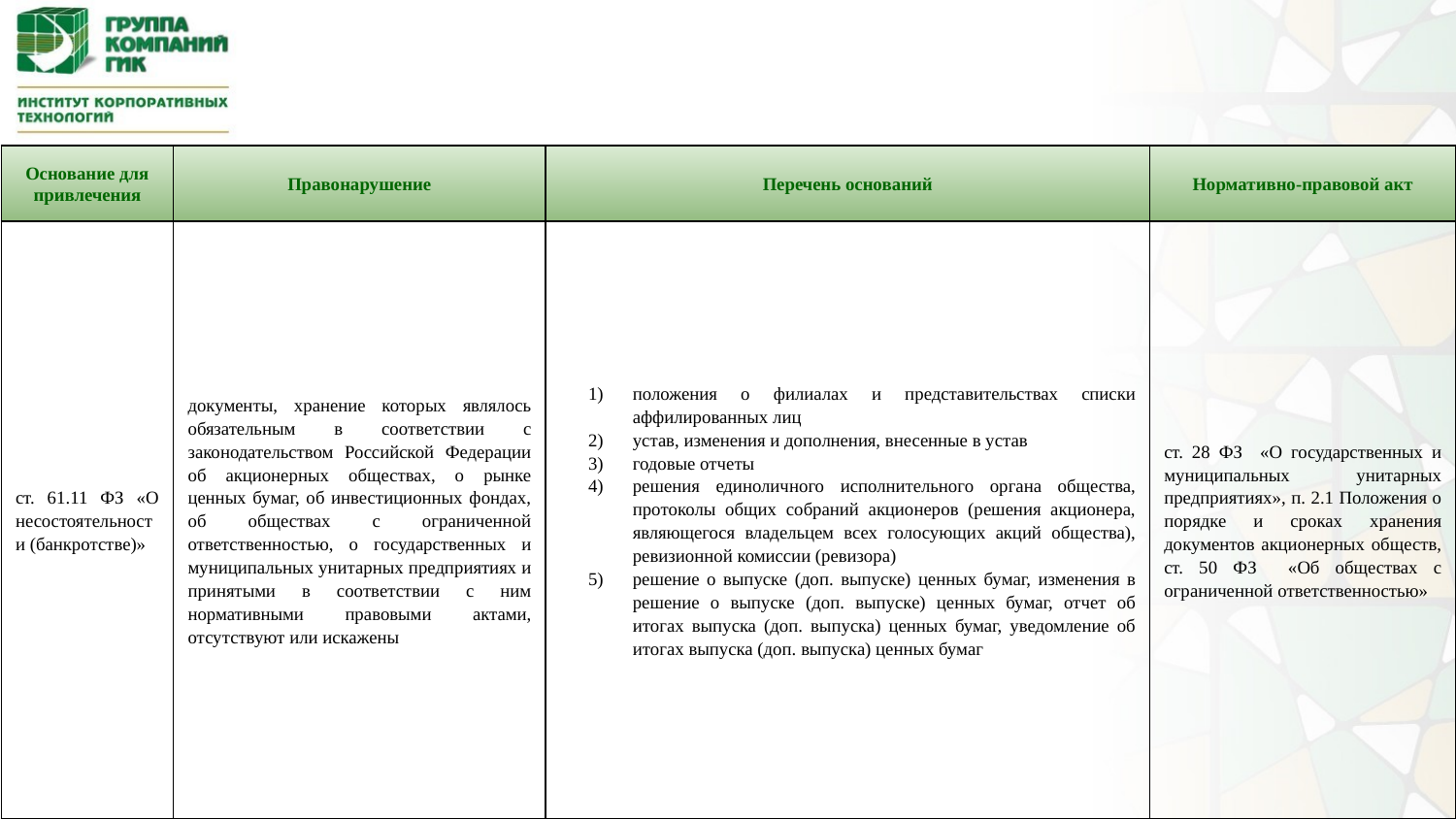

| Основание для привлечения | Правонарушение | Перечень оснований | Нормативно-правовой акт |
| --- | --- | --- | --- |
| ст. 61.11 ФЗ «О несостоятельности (банкротстве)» | документы, хранение которых являлось обязательным в соответствии с законодательством Российской Федерации об акционерных обществах, о рынке ценных бумаг, об инвестиционных фондах, об обществах с ограниченной ответственностью, о государственных и муниципальных унитарных предприятиях и принятыми в соответствии с ним нормативными правовыми актами, отсутствуют или искажены | положения о филиалах и представительствах списки аффилированных лиц устав, изменения и дополнения, внесенные в устав годовые отчеты решения единоличного исполнительного органа общества, протоколы общих собраний акционеров (решения акционера, являющегося владельцем всех голосующих акций общества), ревизионной комиссии (ревизора) решение о выпуске (доп. выпуске) ценных бумаг, изменения в решение о выпуске (доп. выпуске) ценных бумаг, отчет об итогах выпуска (доп. выпуска) ценных бумаг, уведомление об итогах выпуска (доп. выпуска) ценных бумаг | ст. 28 ФЗ «О государственных и муниципальных унитарных предприятиях», п. 2.1 Положения о порядке и сроках хранения документов акционерных обществ, ст. 50 ФЗ «Об обществах с ограниченной ответственностью» |